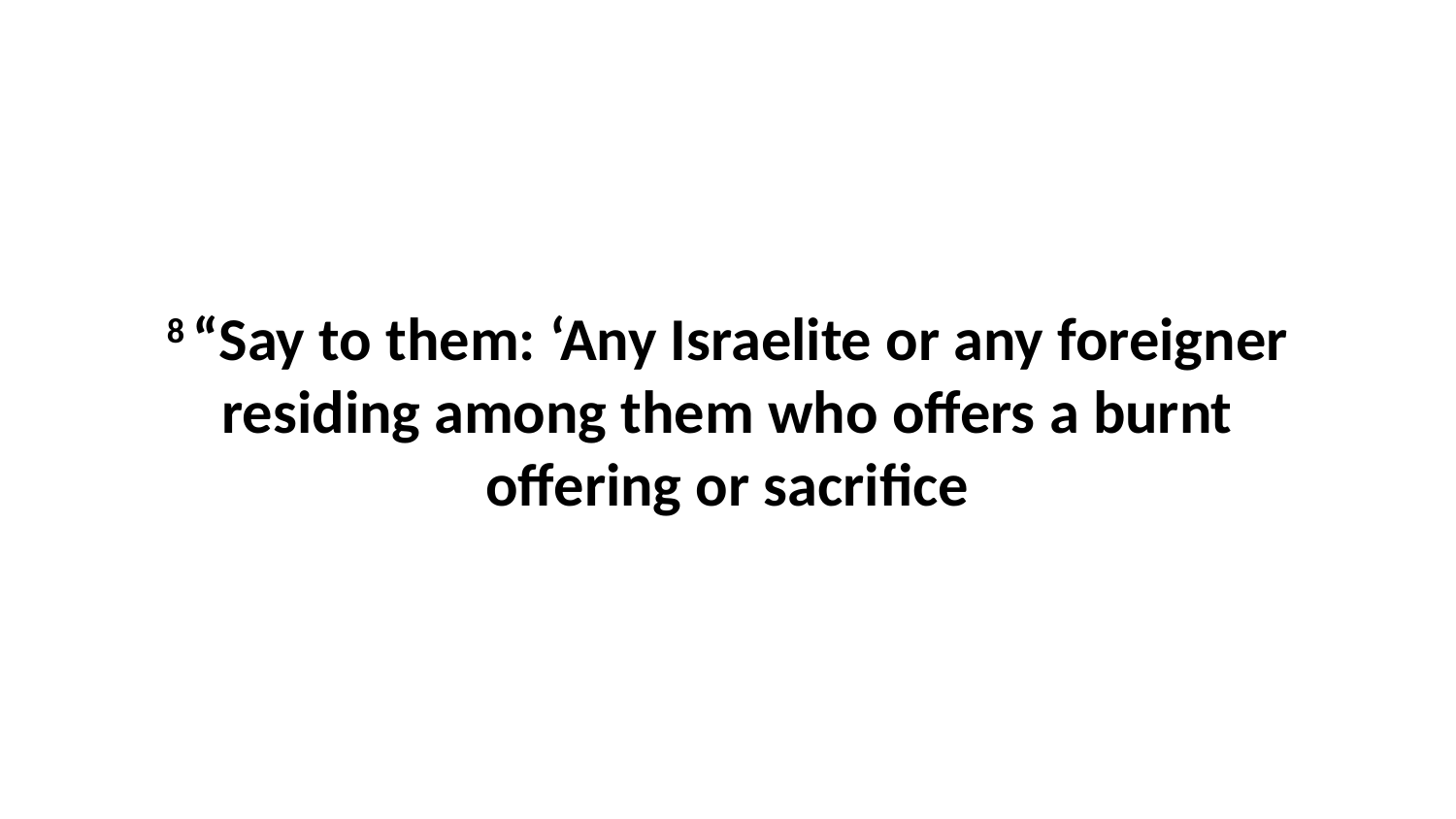

8 “Say to them: ‘Any Israelite or any foreigner residing among them who offers a burnt offering or sacrifice